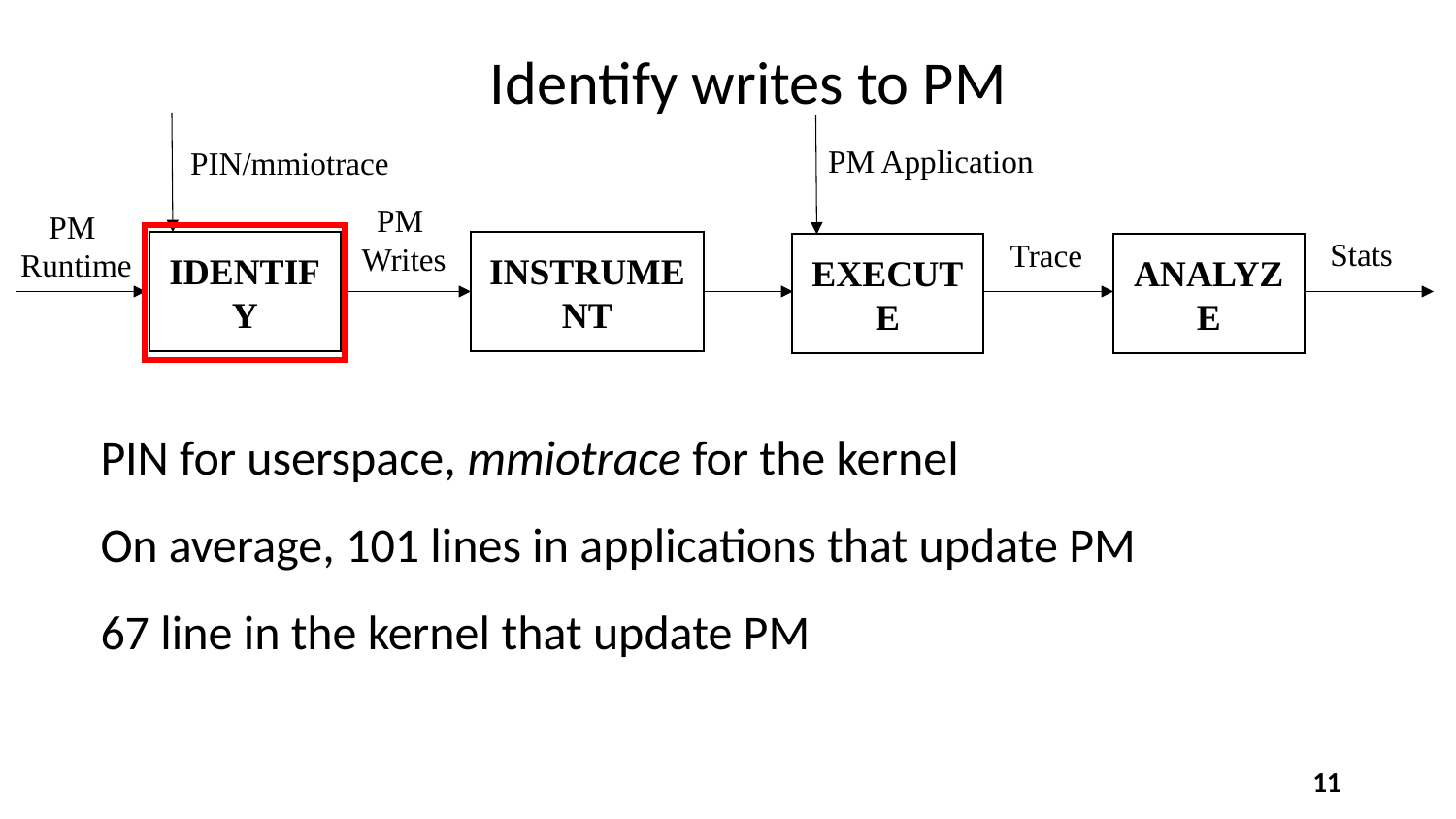

# Identify writes to PM
PM Application
PIN/mmiotrace
PM
Writes
PM
Runtime

Stats
Trace
Identify
Instrument
Execute
Analyze
PIN for userspace, mmiotrace for the kernel
On average, 101 lines in applications that update PM
67 line in the kernel that update PM

11